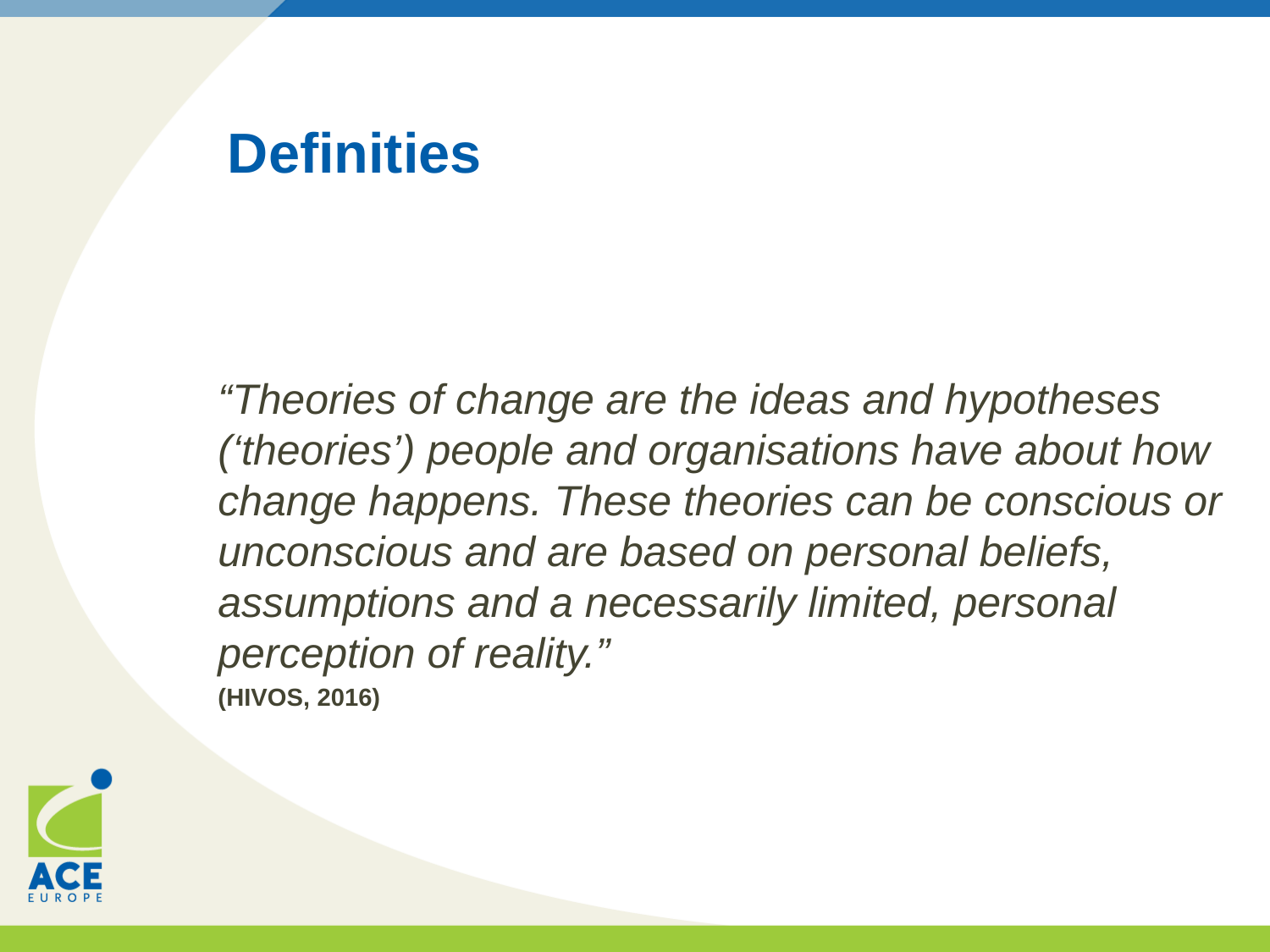

# Definities
“Theories of change are the ideas and hypotheses (‘theories’) people and organisations have about how change happens. These theories can be conscious or unconscious and are based on personal beliefs, assumptions and a necessarily limited, personal perception of reality.”
(HIVOS, 2016)